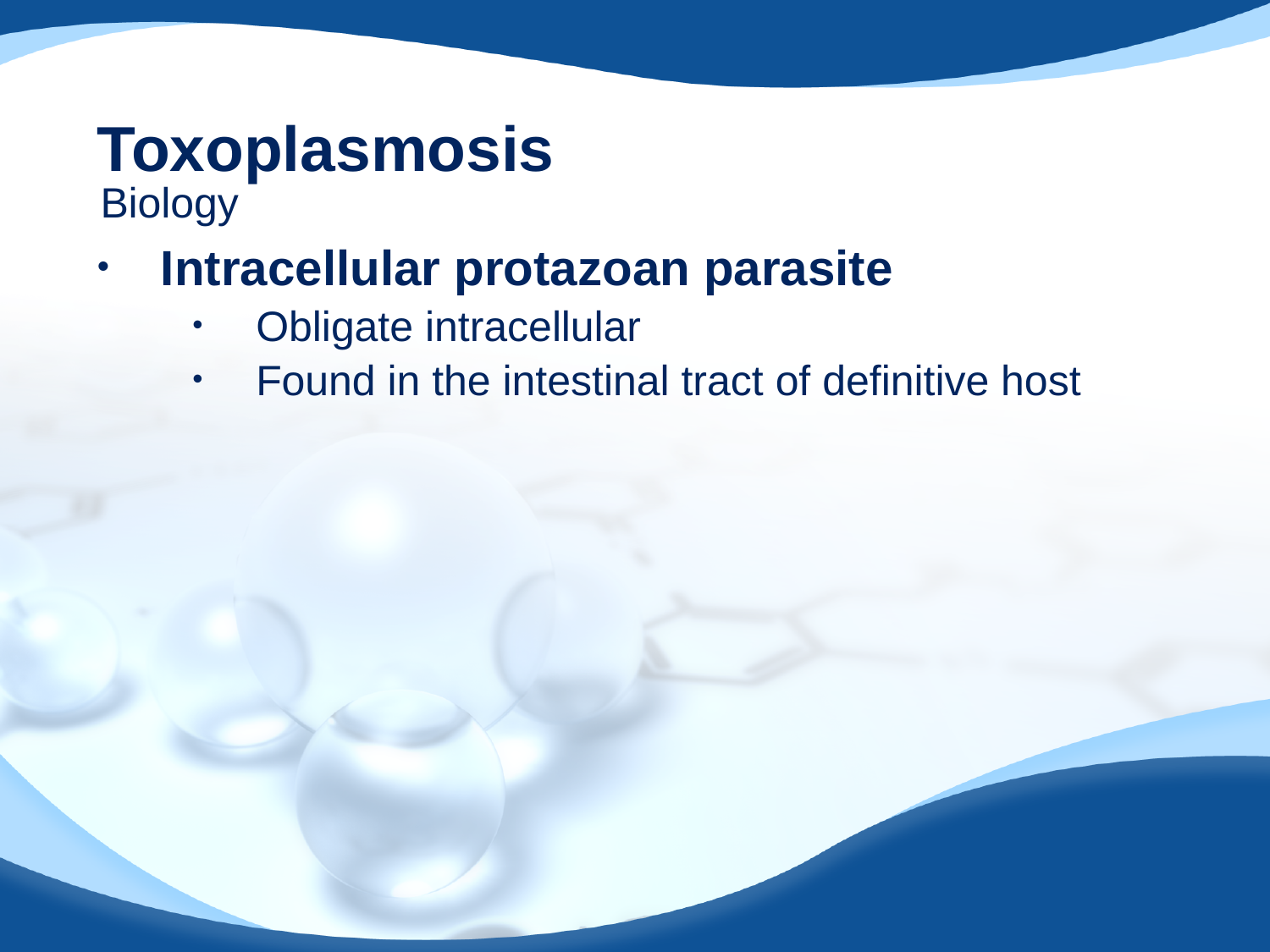

# Toxoplasmosis
Biology
Intracellular protazoan parasite
Obligate intracellular
Found in the intestinal tract of definitive host